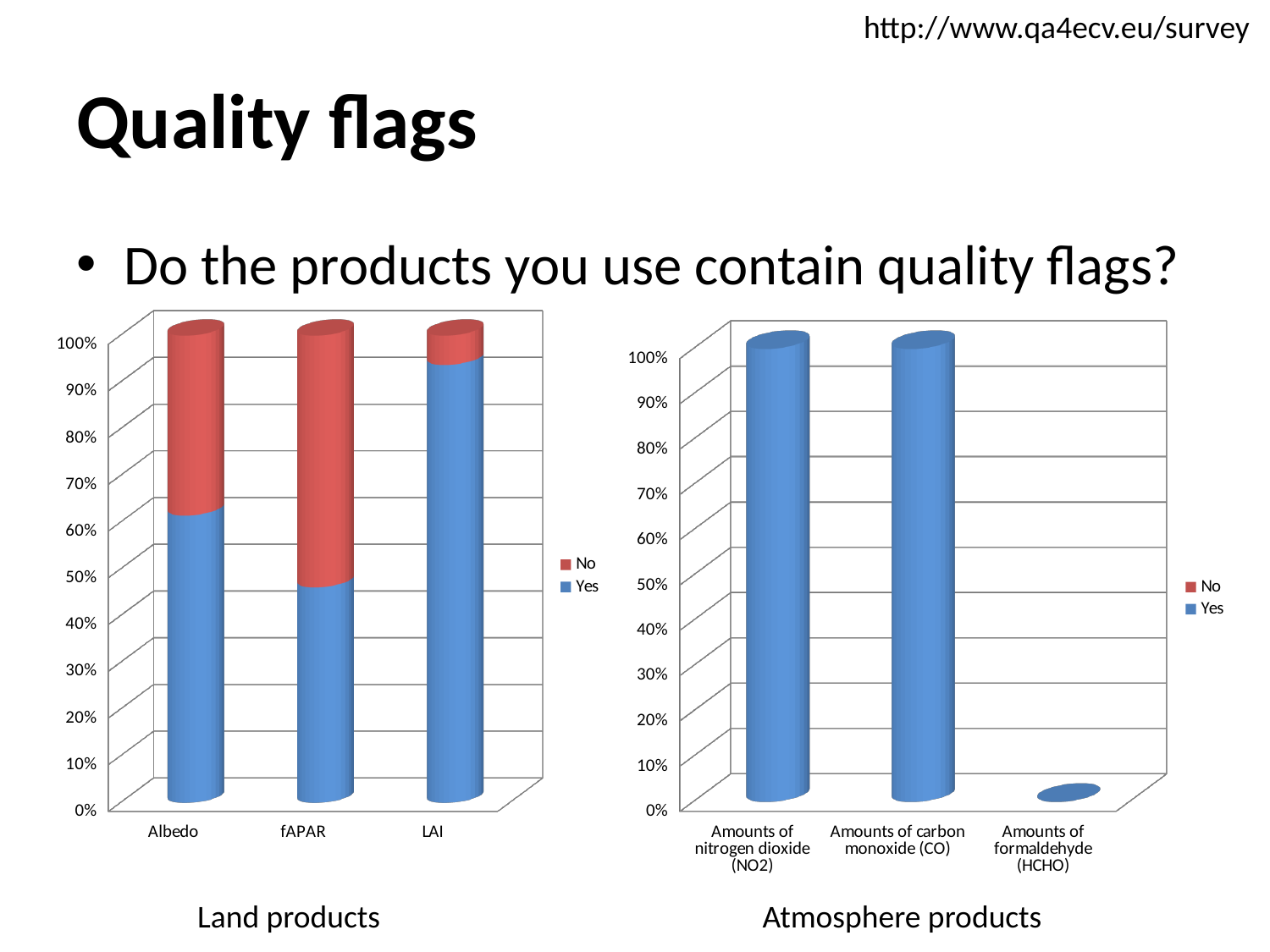

http://www.qa4ecv.eu/survey
# Quality flags
Do the products you use contain quality flags?

[unsupported chart]

[unsupported chart]

Land products
Atmosphere products